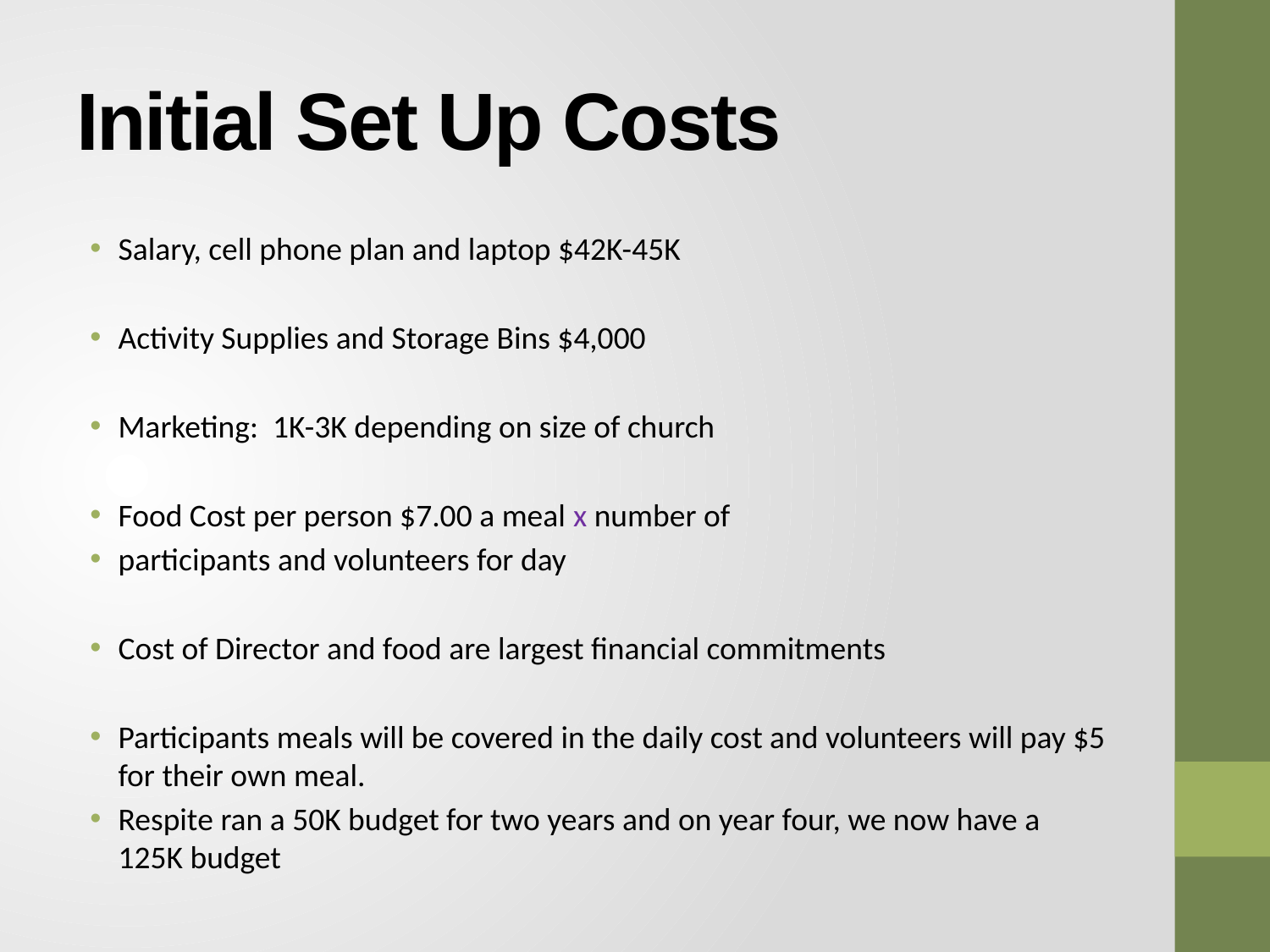

# Initial Set Up Costs
Salary, cell phone plan and laptop $42K-45K

Activity Supplies and Storage Bins $4,000

Marketing:  1K-3K depending on size of church

Food Cost per person $7.00 a meal x number of
participants and volunteers for day

Cost of Director and food are largest financial commitments

Participants meals will be covered in the daily cost and volunteers will pay $5 for their own meal.
Respite ran a 50K budget for two years and on year four, we now have a 125K budget